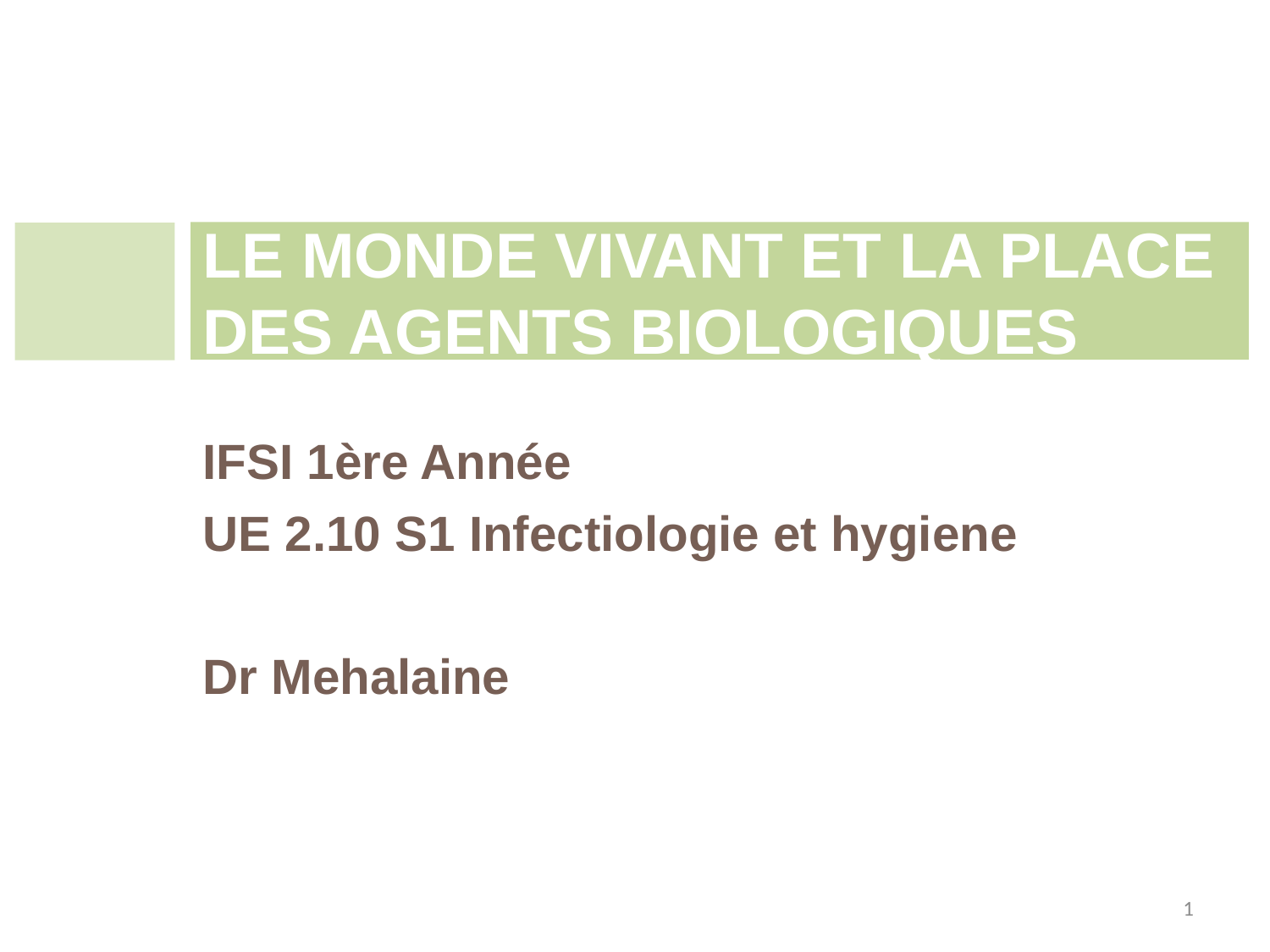

LE MONDE VIVANT ET LA PLACE DES AGENTS BIOLOGIQUES

IFSI 1ère Année
UE 2.10 S1 Infectiologie et hygiene

Dr Mehalaine

1